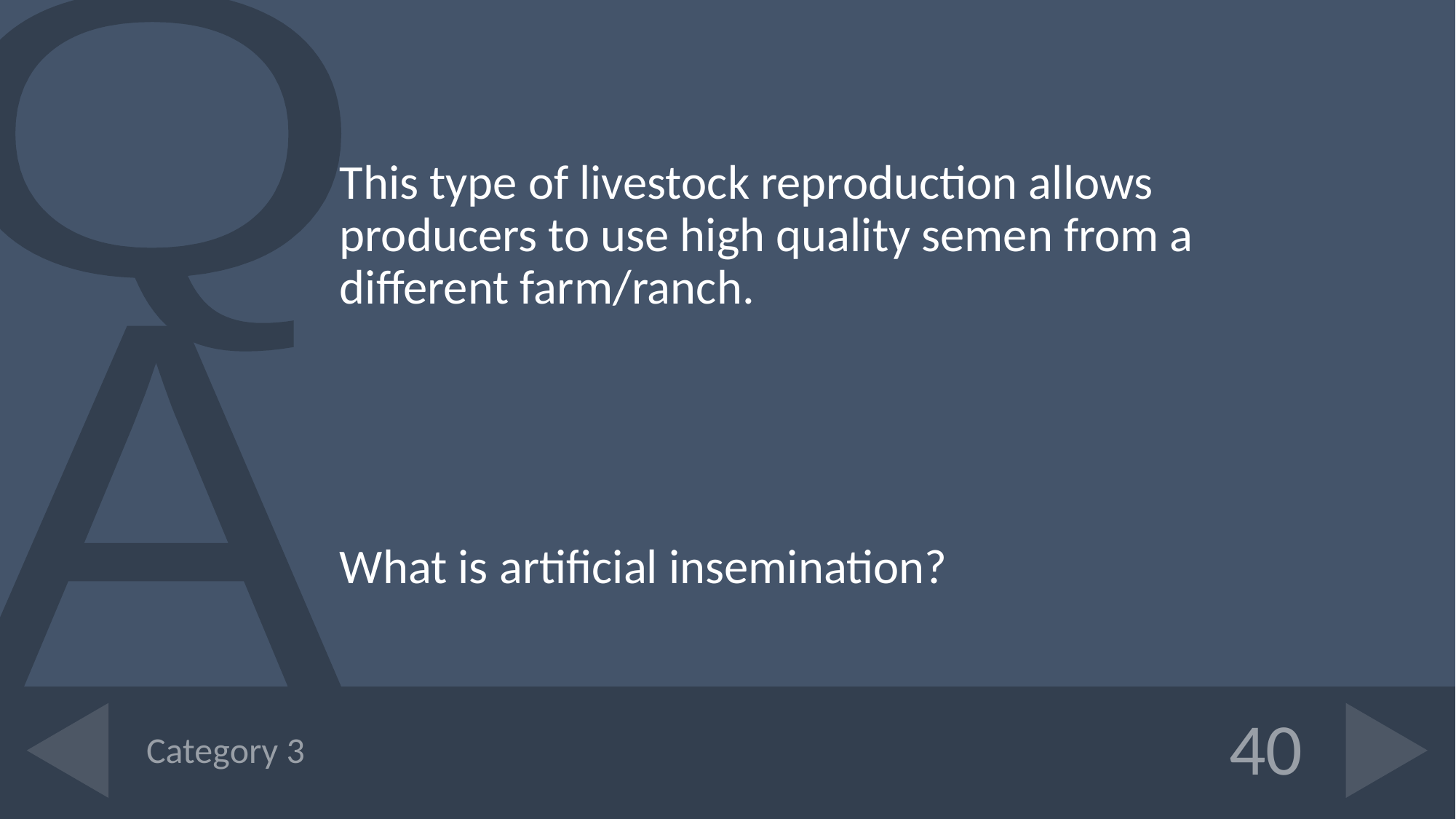

This type of livestock reproduction allows producers to use high quality semen from a different farm/ranch.
What is artificial insemination?
# Category 3
40